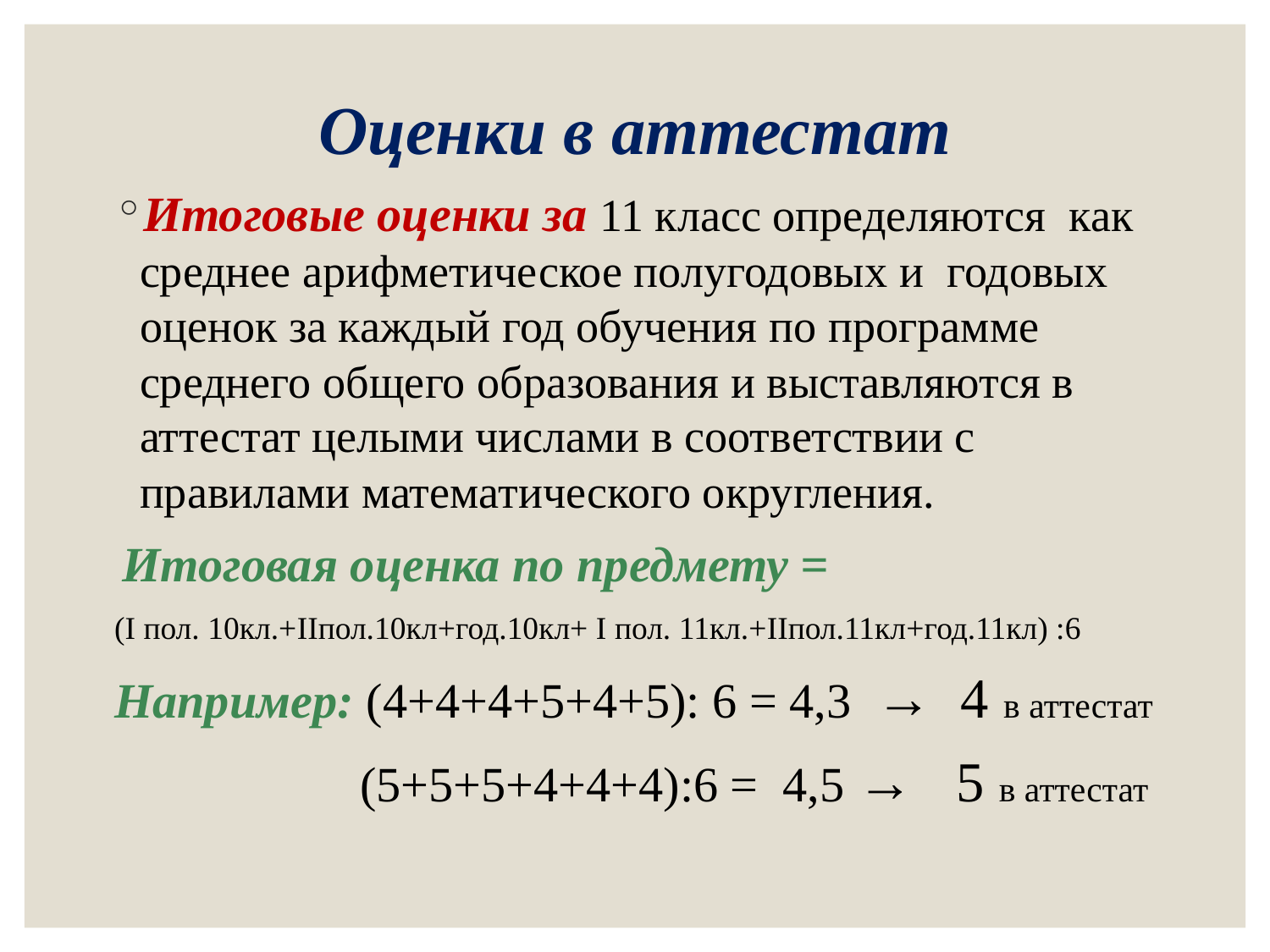

# Оценки в аттестат
Итоговые оценки за 11 класс определяются  как среднее арифметическое полугодовых и  годовых оценок за каждый год обучения по программе среднего общего образования и выставляются в аттестат целыми числами в соответствии с правилами математического округления.
 Итоговая оценка по предмету =
(I пол. 10кл.+IIпол.10кл+год.10кл+ I пол. 11кл.+IIпол.11кл+год.11кл) :6
Например: (4+4+4+5+4+5): 6 = 4,3  →  4 в аттестат
                    (5+5+5+4+4+4):6 =  4,5 →   5 в аттестат